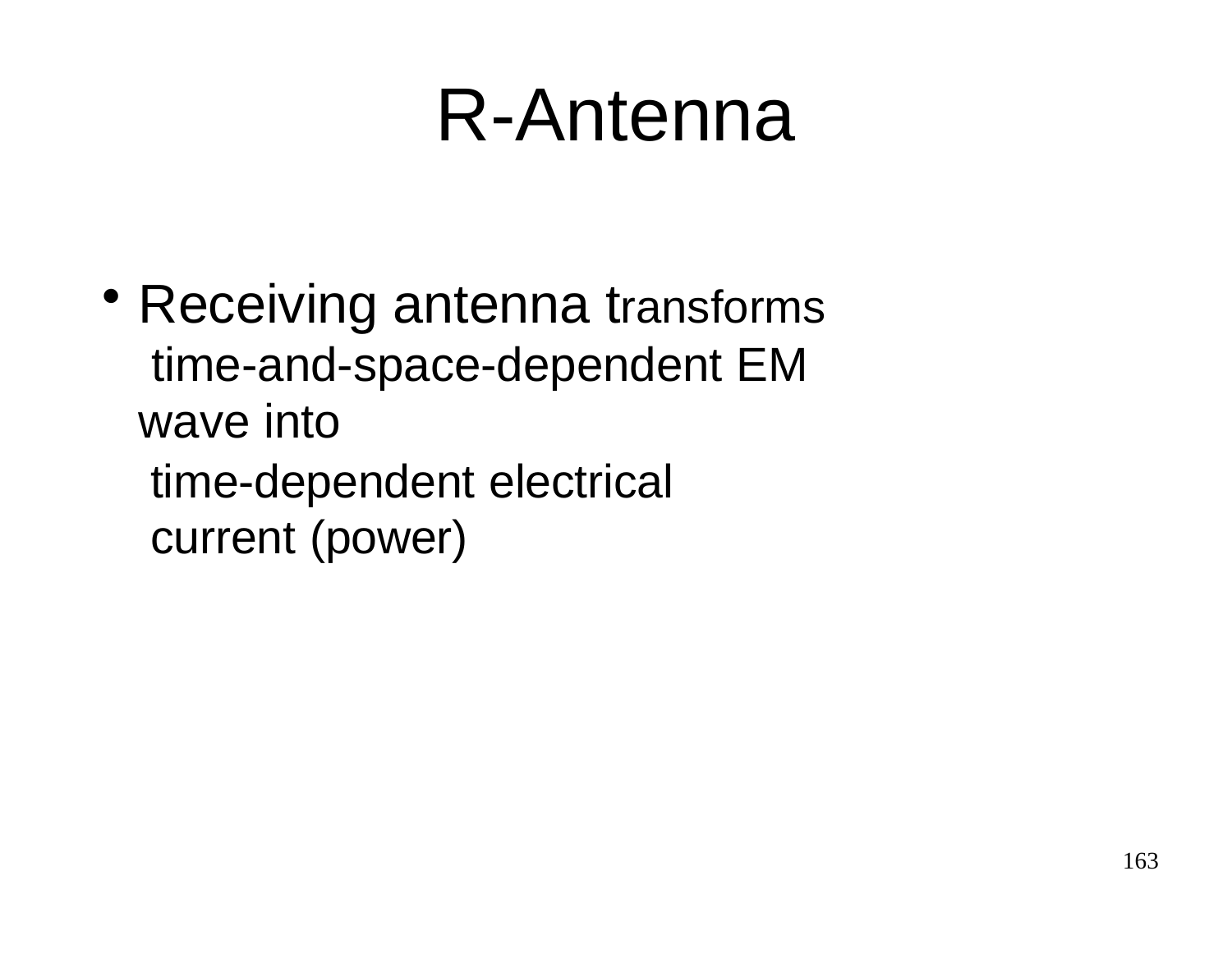

# R-Antenna
Receiving antenna transforms  time-and-space-dependent EM  wave into
time-dependent electrical current (power)
163